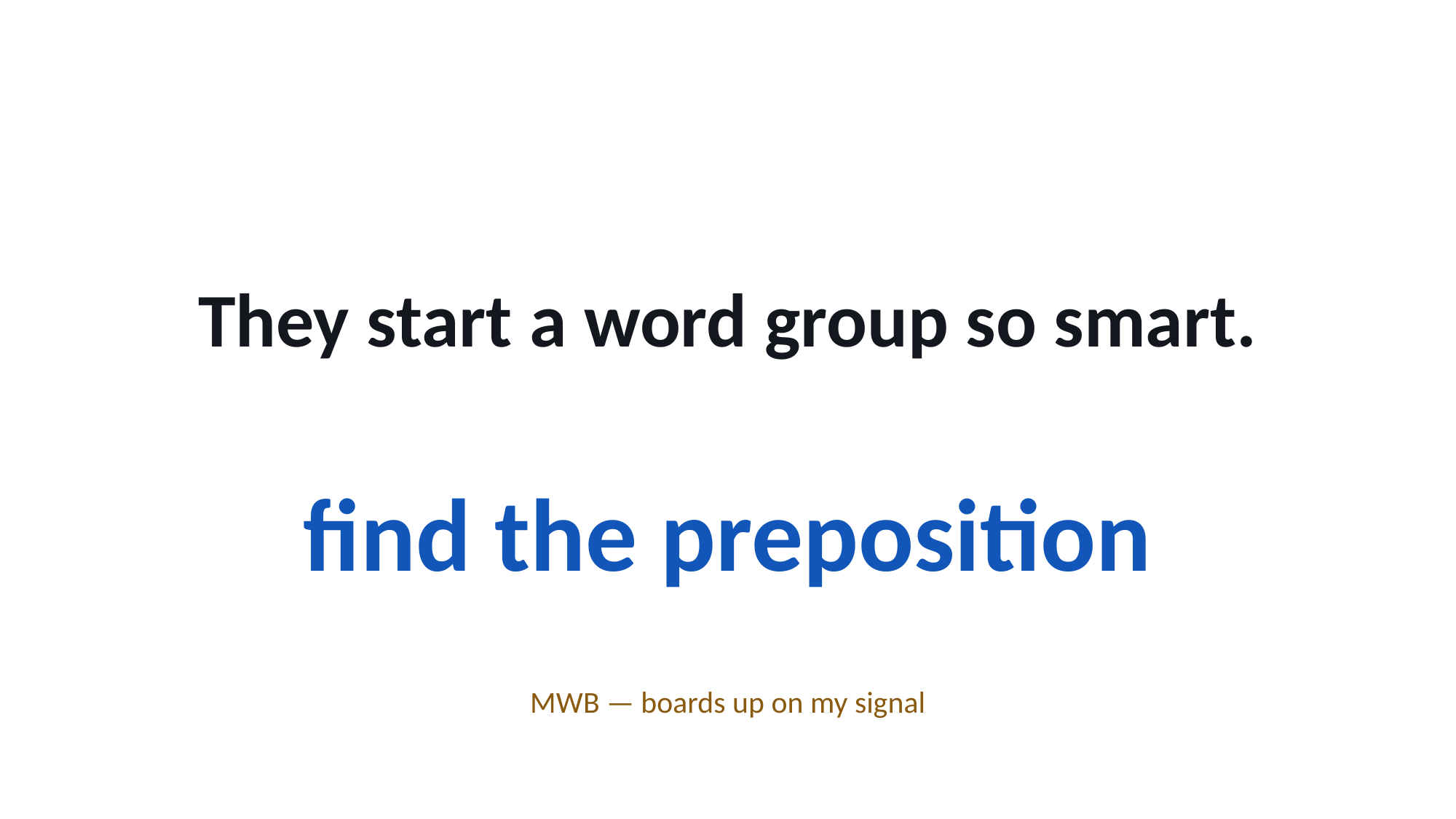

They start a word group so smart.
find the preposition
MWB — boards up on my signal